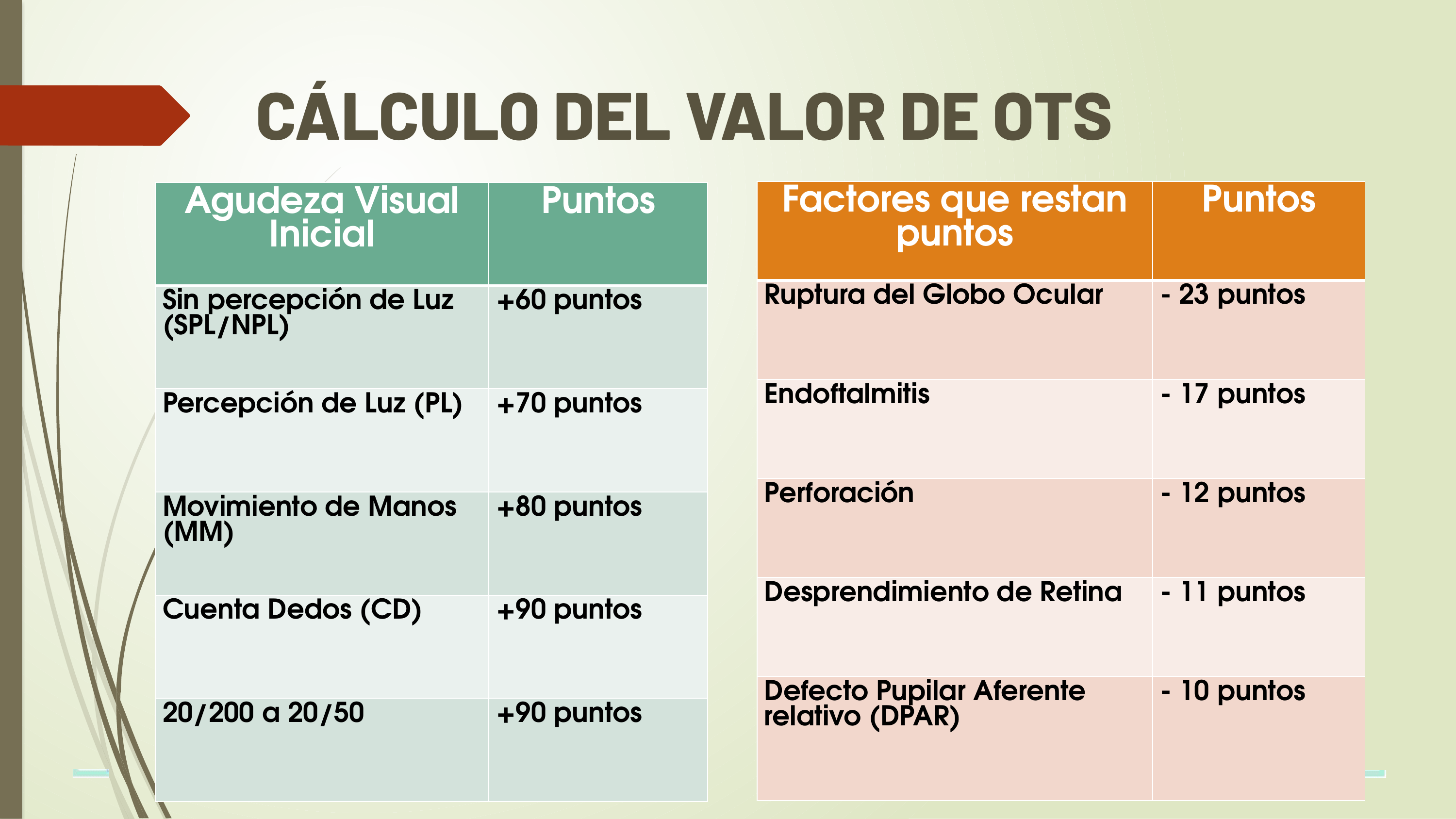

CÁLCULO DEL VALOR DE OTS
| Factores que restan puntos | Puntos |
| --- | --- |
| Ruptura del Globo Ocular | - 23 puntos |
| Endoftalmitis | - 17 puntos |
| Perforación | - 12 puntos |
| Desprendimiento de Retina | - 11 puntos |
| Defecto Pupilar Aferente relativo (DPAR) | - 10 puntos |
| Agudeza Visual Inicial | Puntos |
| --- | --- |
| Sin percepción de Luz (SPL/NPL) | +60 puntos |
| Percepción de Luz (PL) | +70 puntos |
| Movimiento de Manos (MM) | +80 puntos |
| Cuenta Dedos (CD) | +90 puntos |
| 20/200 a 20/50 | +90 puntos |
Puntos